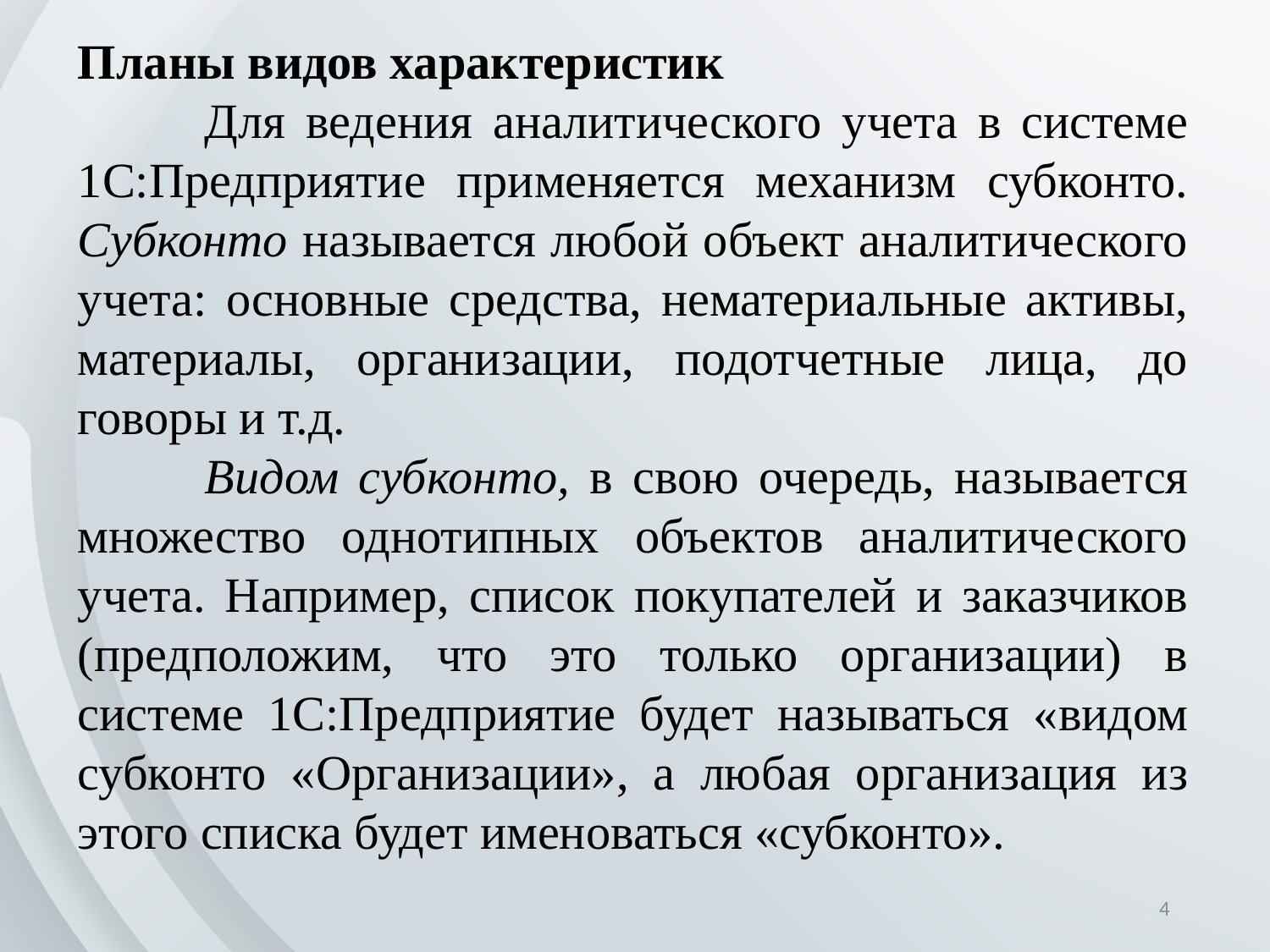

Планы видов характеристик
	Для ведения аналитического учета в системе 1С:Предприятие применяется механизм субконто. Субконто называется любой объект аналитического учета: основные средства, нематериальные активы, материалы, организации, подотчетные лица, до­говоры и т.д.
	Видом субконто, в свою очередь, называется множество однотипных объектов аналитического учета. Например, список покупателей и заказчиков (предположим, что это только организации) в системе 1С:Предприятие будет называться «видом субконто «Организации», а любая организация из этого списка будет именоваться «субконто».

4